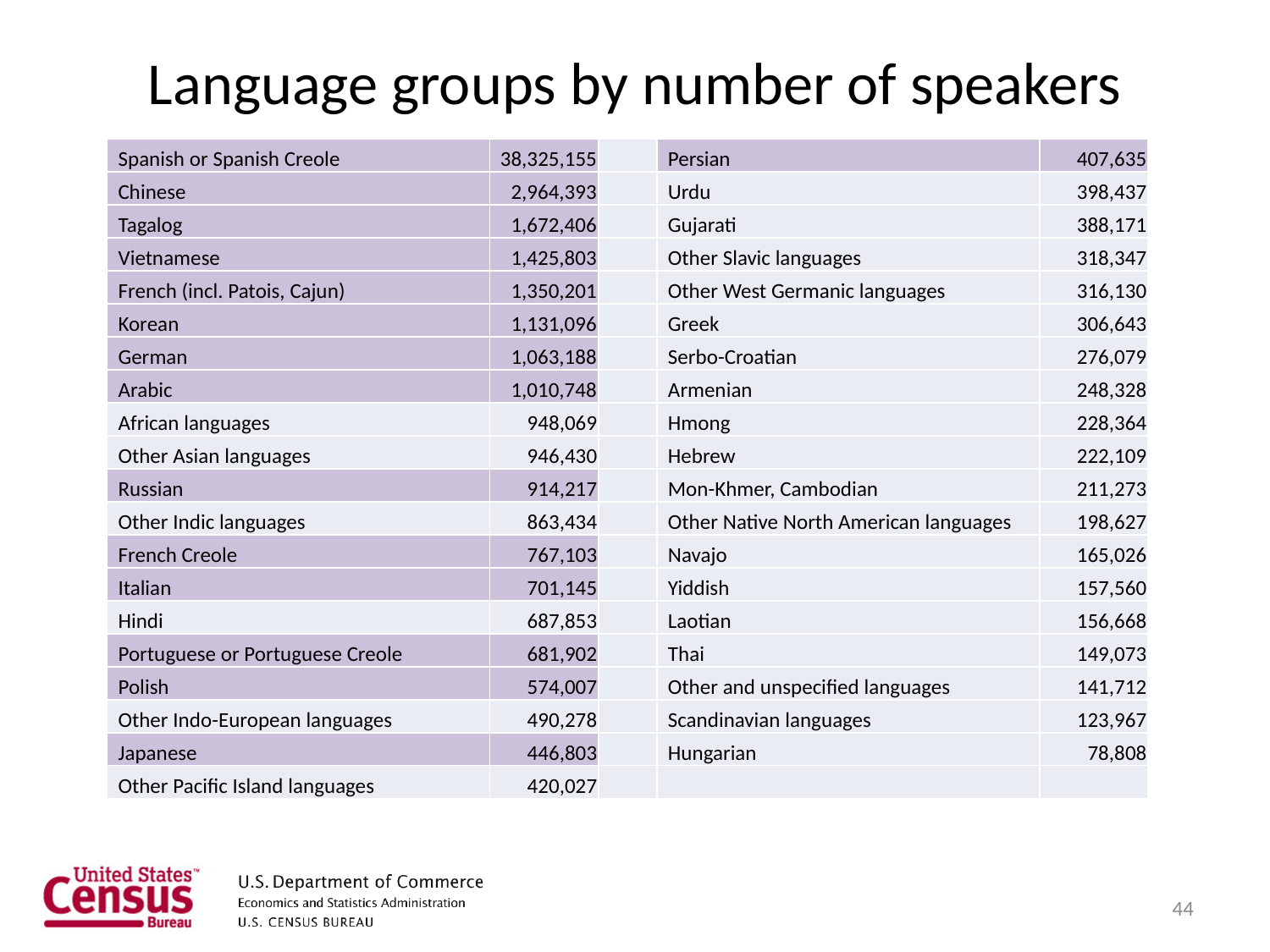

# Language groups by number of speakers
| Spanish or Spanish Creole | 38,325,155 |  | Persian | 407,635 |
| --- | --- | --- | --- | --- |
| Chinese | 2,964,393 |  | Urdu | 398,437 |
| Tagalog | 1,672,406 |  | Gujarati | 388,171 |
| Vietnamese | 1,425,803 |  | Other Slavic languages | 318,347 |
| French (incl. Patois, Cajun) | 1,350,201 |  | Other West Germanic languages | 316,130 |
| Korean | 1,131,096 |  | Greek | 306,643 |
| German | 1,063,188 |  | Serbo-Croatian | 276,079 |
| Arabic | 1,010,748 |  | Armenian | 248,328 |
| African languages | 948,069 |  | Hmong | 228,364 |
| Other Asian languages | 946,430 |  | Hebrew | 222,109 |
| Russian | 914,217 |  | Mon-Khmer, Cambodian | 211,273 |
| Other Indic languages | 863,434 |  | Other Native North American languages | 198,627 |
| French Creole | 767,103 |  | Navajo | 165,026 |
| Italian | 701,145 |  | Yiddish | 157,560 |
| Hindi | 687,853 |  | Laotian | 156,668 |
| Portuguese or Portuguese Creole | 681,902 |  | Thai | 149,073 |
| Polish | 574,007 |  | Other and unspecified languages | 141,712 |
| Other Indo-European languages | 490,278 |  | Scandinavian languages | 123,967 |
| Japanese | 446,803 |  | Hungarian | 78,808 |
| Other Pacific Island languages | 420,027 |  |  |  |
44